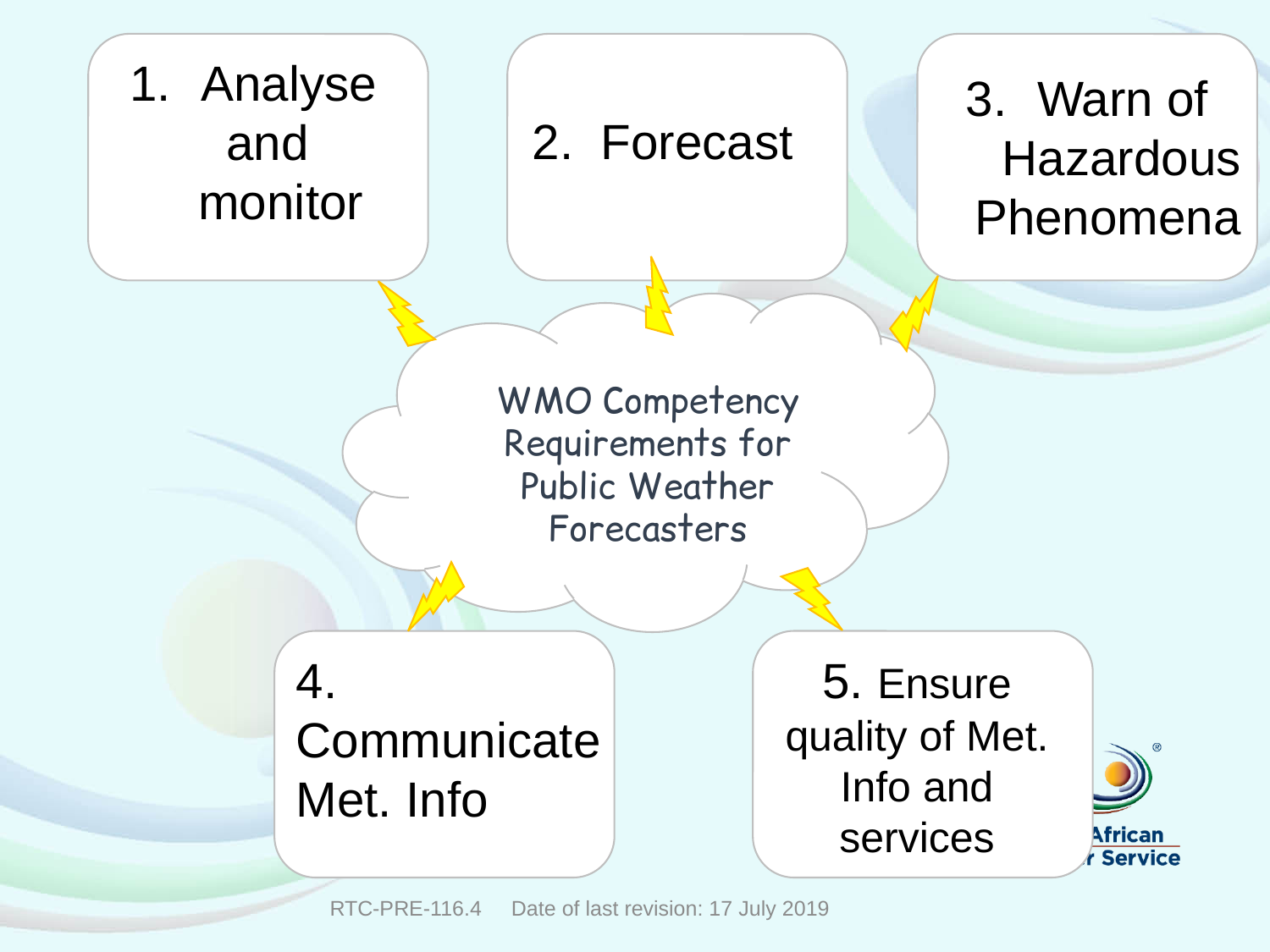

Analyse
       and
     monitor
Warn of
     Hazardous
   Phenomena
2.  Forecast

WMO Competency Requirements for Public Weather Forecasters

5. Ensure quality of Met. Info and services
4. Communicate Met. Info
RTC-PRE-116.4     Date of last revision: 17 July 2019